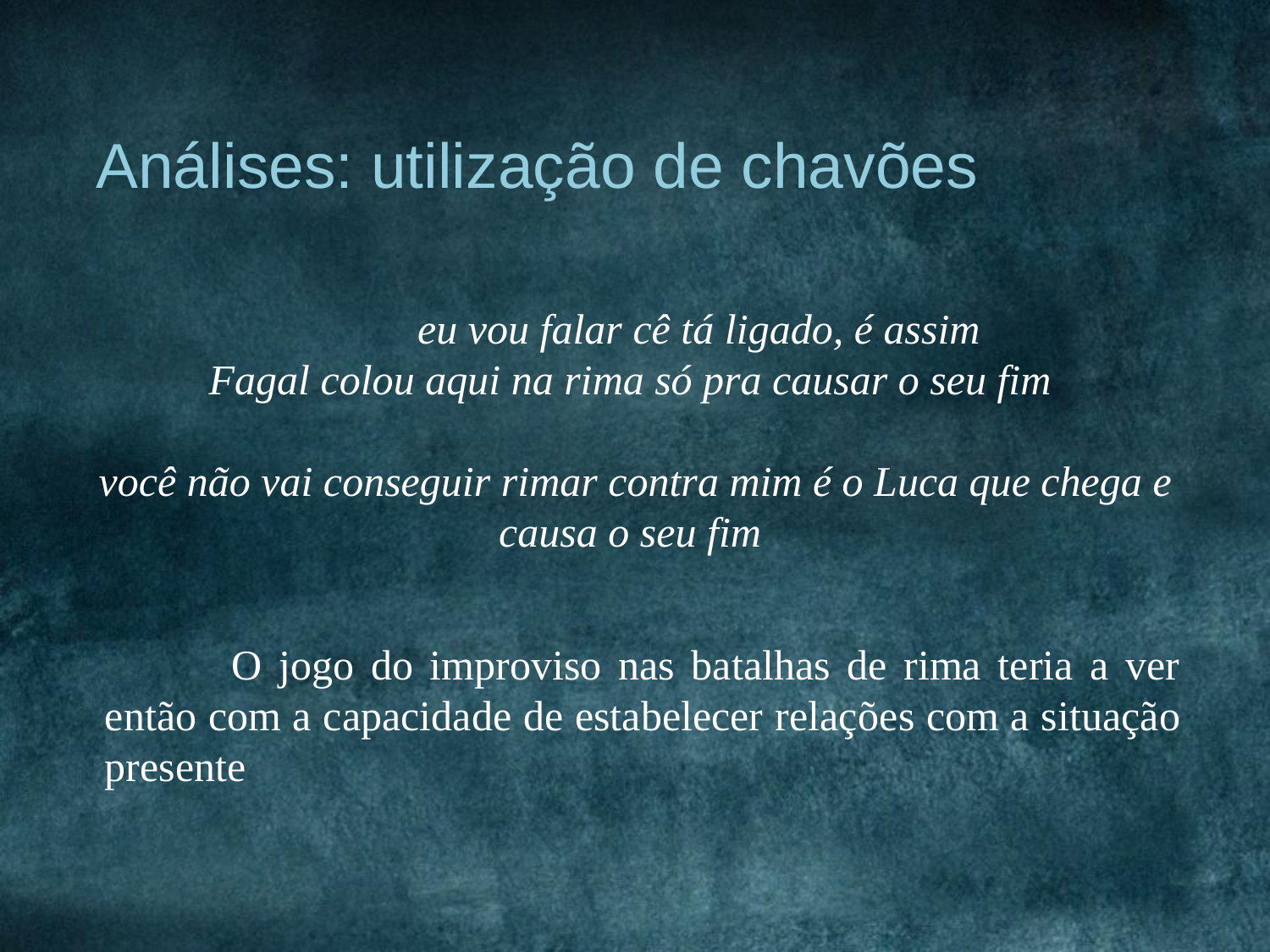

Análises: utilização de chavões
	eu vou falar cê tá ligado, é assim
Fagal colou aqui na rima só pra causar o seu fim

você não vai conseguir rimar contra mim é o Luca que chega e causa o seu fim

	O jogo do improviso nas batalhas de rima teria a ver então com a capacidade de estabelecer relações com a situação presente